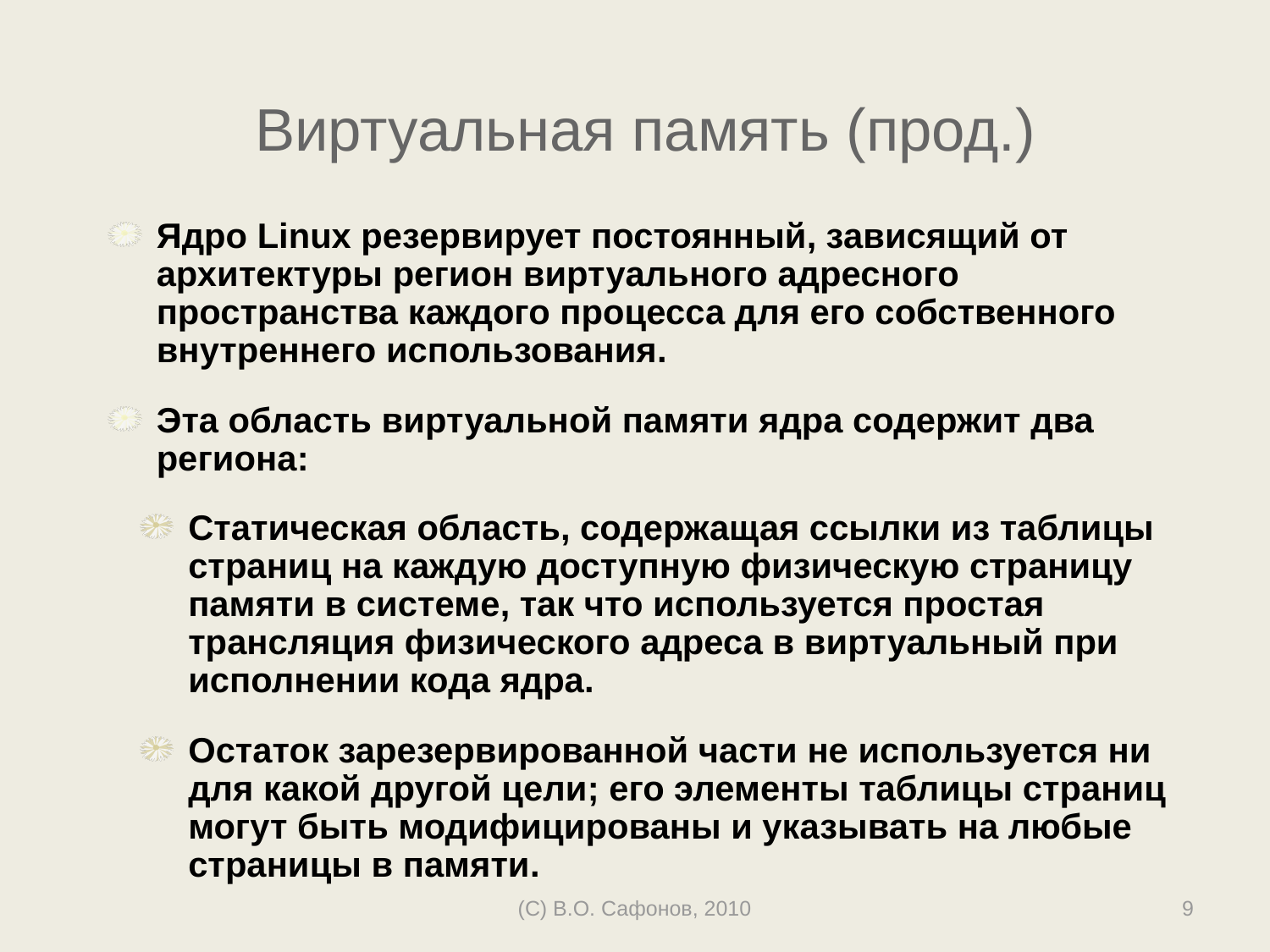

# Виртуальная память (прод.)
Ядро Linux резервирует постоянный, зависящий от архитектуры регион виртуального адресного пространства каждого процесса для его собственного внутреннего использования.
Эта область виртуальной памяти ядра содержит два региона:
Статическая область, содержащая ссылки из таблицы страниц на каждую доступную физическую страницу памяти в системе, так что используется простая трансляция физического адреса в виртуальный при исполнении кода ядра.
Остаток зарезервированной части не используется ни для какой другой цели; его элементы таблицы страниц могут быть модифицированы и указывать на любые страницы в памяти.
(C) В.О. Сафонов, 2010
9